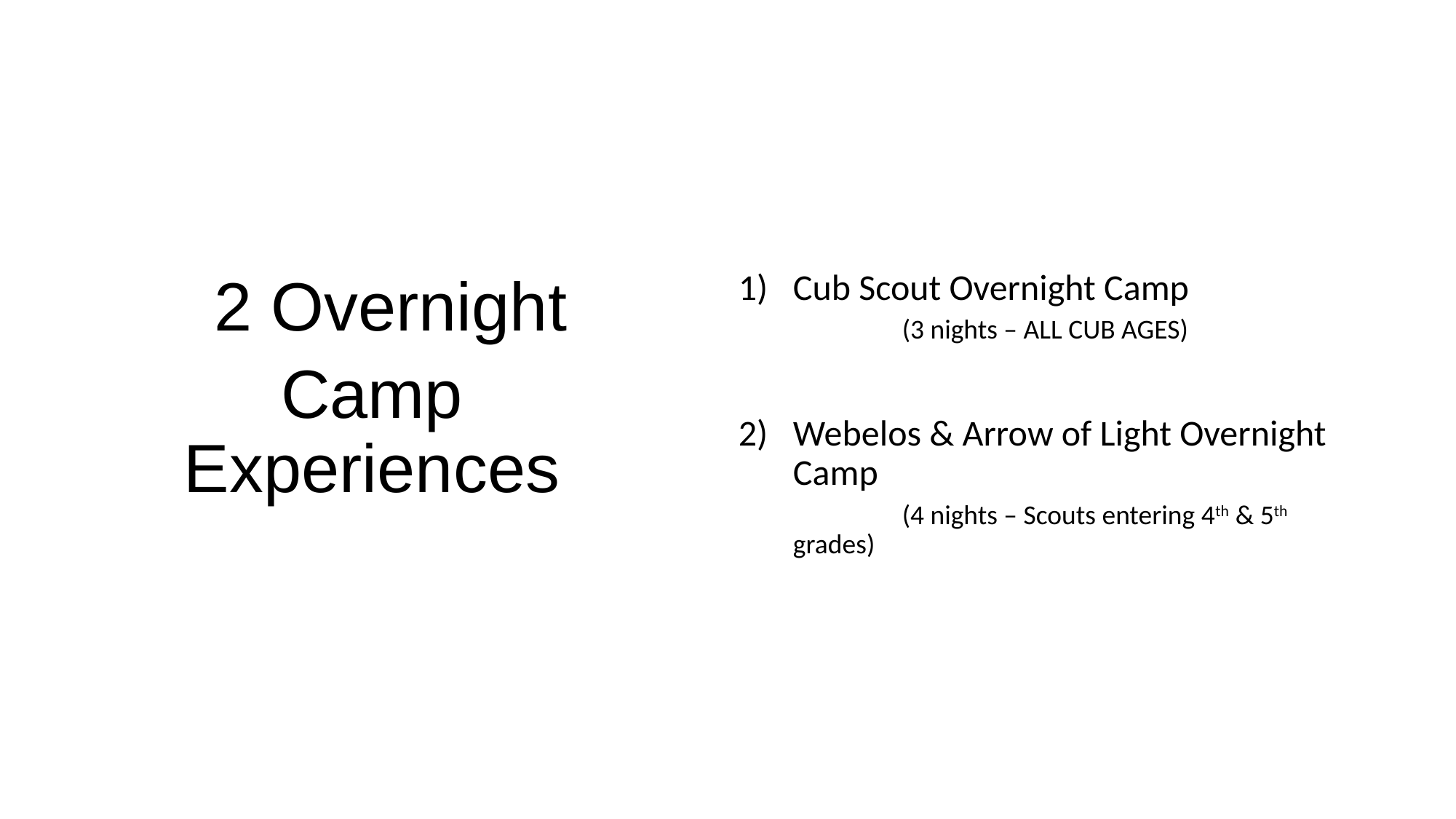

Cub Scout Overnight Camp
	(3 nights – ALL CUB AGES)

Webelos & Arrow of Light Overnight Camp
	(4 nights – Scouts entering 4th & 5th grades)
# 2 Overnight Camp Experiences